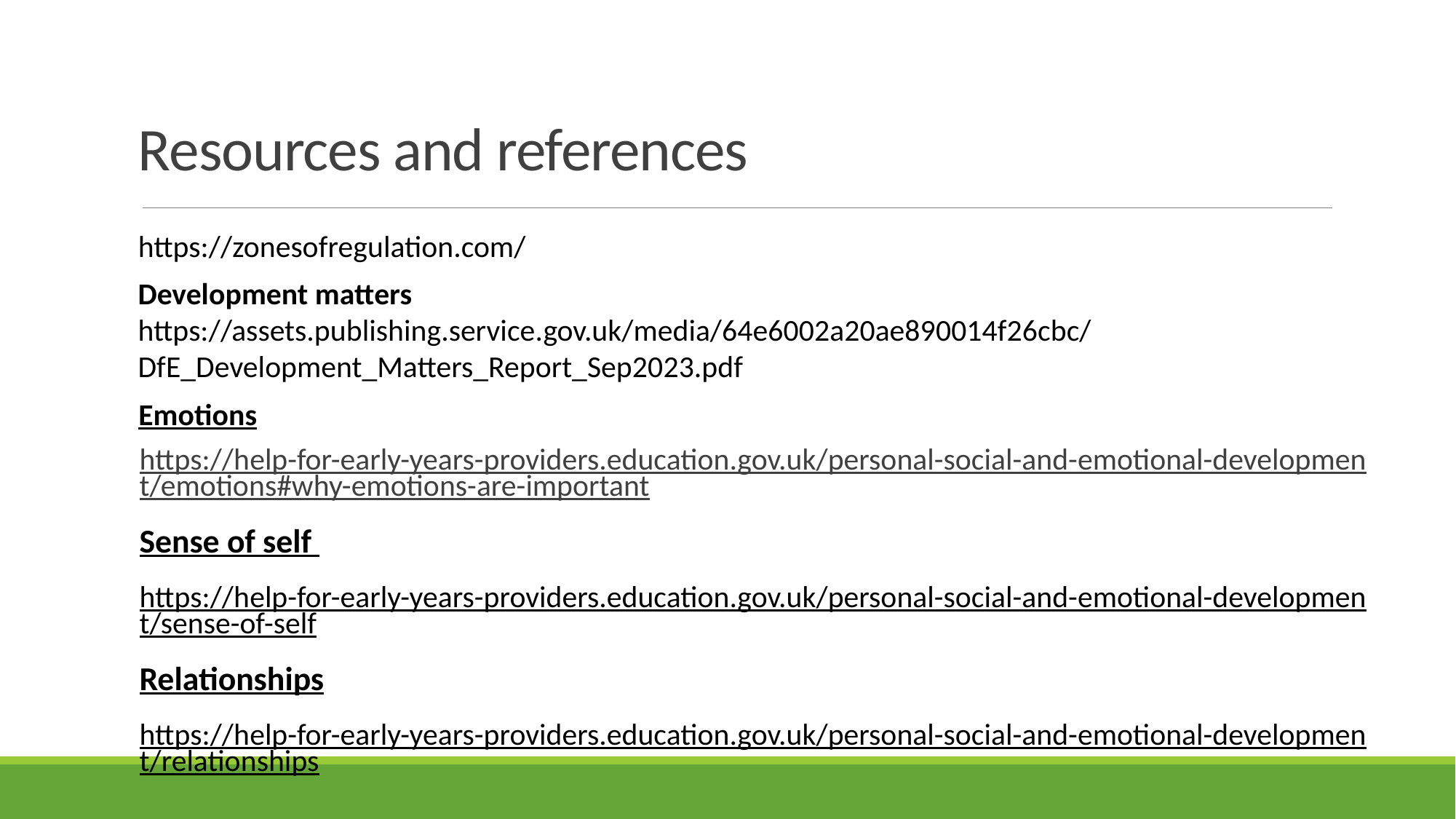

# Resources and references
https://zonesofregulation.com/
Development matters
https://assets.publishing.service.gov.uk/media/64e6002a20ae890014f26cbc/DfE_Development_Matters_Report_Sep2023.pdf
Emotions

https://help-for-early-years-providers.education.gov.uk/personal-social-and-emotional-development/emotions#why-emotions-are-important
Sense of self
https://help-for-early-years-providers.education.gov.uk/personal-social-and-emotional-development/sense-of-self
Relationships
https://help-for-early-years-providers.education.gov.uk/personal-social-and-emotional-development/relationships